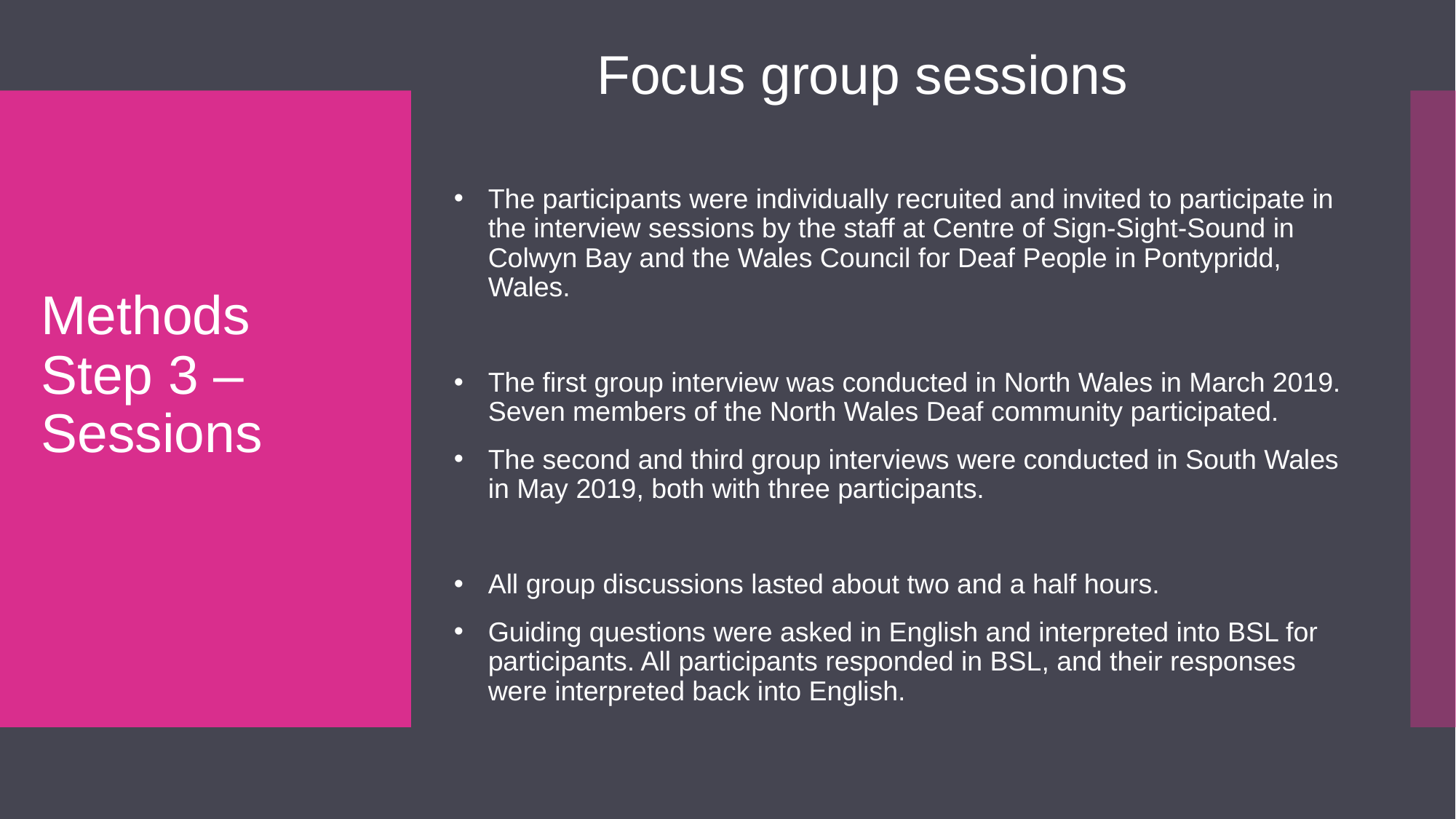

Focus group sessions
# Methods Step 3 – Sessions
The participants were individually recruited and invited to participate in the interview sessions by the staff at Centre of Sign-Sight-Sound in Colwyn Bay and the Wales Council for Deaf People in Pontypridd, Wales.

The first group interview was conducted in North Wales in March 2019. Seven members of the North Wales Deaf community participated.
The second and third group interviews were conducted in South Wales in May 2019, both with three participants.

All group discussions lasted about two and a half hours.
Guiding questions were asked in English and interpreted into BSL for participants. All participants responded in BSL, and their responses were interpreted back into English.